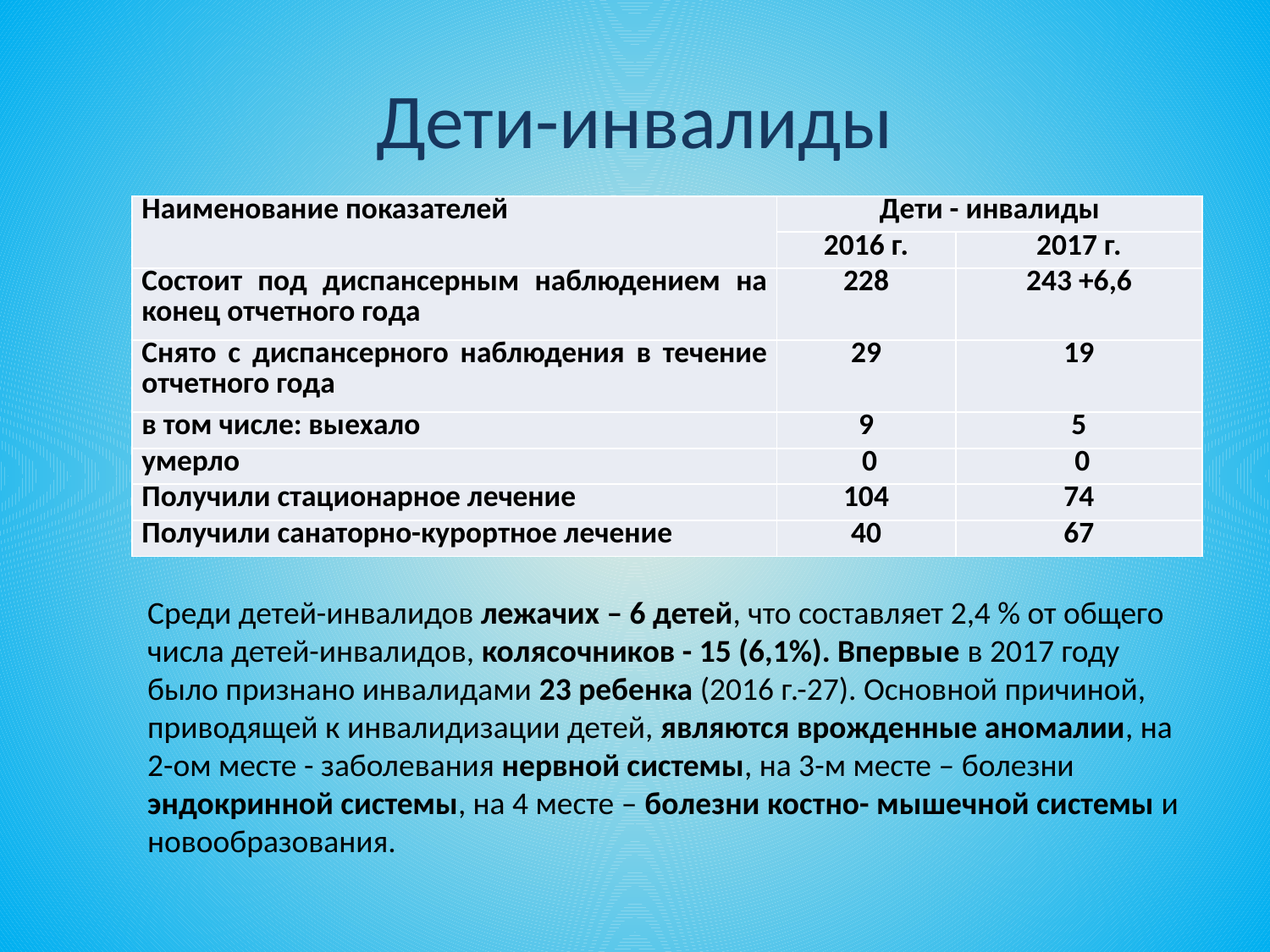

# Дети-инвалиды
| Наименование показателей | Дети - инвалиды |  |
| --- | --- | --- |
|  | 2016 г. | 2017 г. |
| Состоит под диспансерным наблюдением на конец отчетного года | 228 | 243 +6,6 |
| Снято с диспансерного наблюдения в течение отчетного года | 29 | 19 |
| в том числе: выехало | 9 | 5 |
| умерло | 0 | 0 |
| Получили стационарное лечение | 104 | 74 |
| Получили санаторно-курортное лечение | 40 | 67 |
Среди детей-инвалидов лежачих – 6 детей, что составляет 2,4 % от общего числа детей-инвалидов, колясочников - 15 (6,1%). Впервые в 2017 году было признано инвалидами 23 ребенка (2016 г.-27). Основной причиной, приводящей к инвалидизации детей, являются врожденные аномалии, на 2-ом месте - заболевания нервной системы, на 3-м месте – болезни эндокринной системы, на 4 месте – болезни костно- мышечной системы и новообразования.